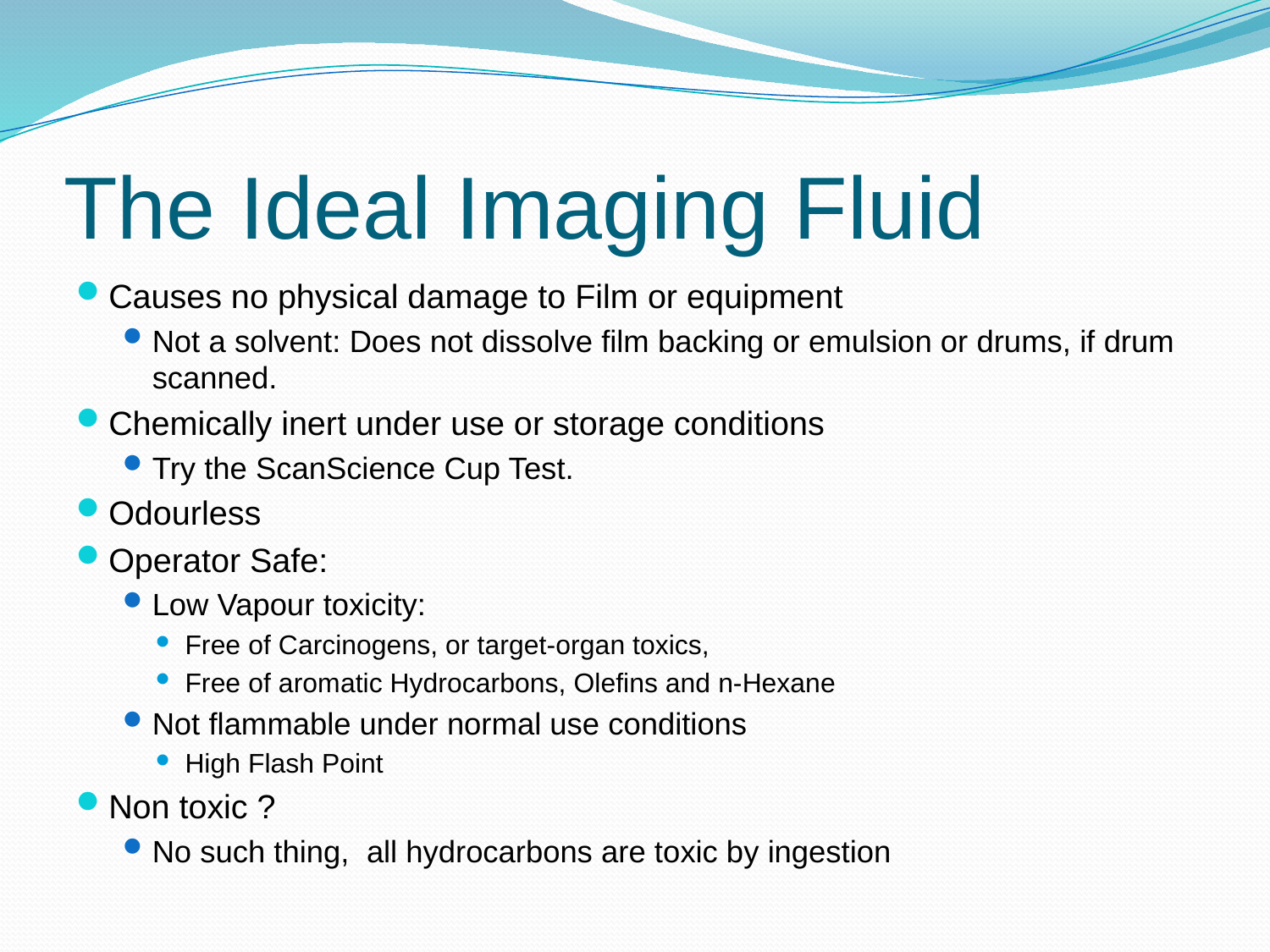

# The Ideal Imaging Fluid
Causes no physical damage to Film or equipment
Not a solvent: Does not dissolve film backing or emulsion or drums, if drum scanned.
Chemically inert under use or storage conditions
Try the ScanScience Cup Test.
Odourless
Operator Safe:
Low Vapour toxicity:
Free of Carcinogens, or target-organ toxics,
Free of aromatic Hydrocarbons, Olefins and n-Hexane
Not flammable under normal use conditions
High Flash Point
Non toxic ?
No such thing,  all hydrocarbons are toxic by ingestion